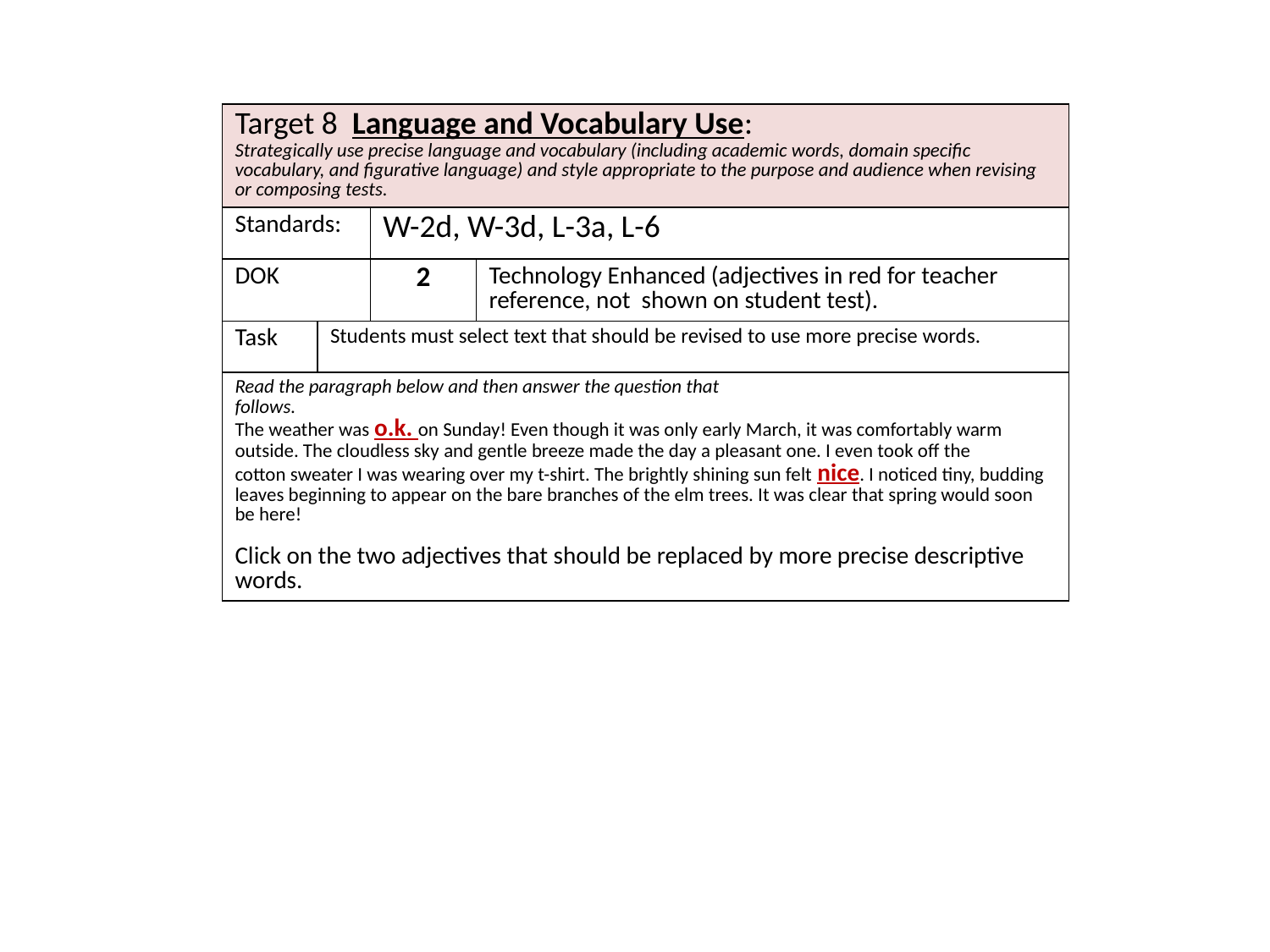

| Target 8 Language and Vocabulary Use: Strategically use precise language and vocabulary (including academic words, domain specific vocabulary, and figurative language) and style appropriate to the purpose and audience when revising or composing tests. |  |  |  |
| --- | --- | --- | --- |
| Standards: |  | W-2d, W-3d, L-3a, L-6 |  |
| DOK |  | 2 | Technology Enhanced (adjectives in red for teacher reference, not shown on student test). |
| Task | Students must select text that should be revised to use more precise words. |  |  |
| Read the paragraph below and then answer the question that follows. The weather was o.k. on Sunday! Even though it was only early March, it was comfortably warm outside. The cloudless sky and gentle breeze made the day a pleasant one. I even took off the cotton sweater I was wearing over my t-shirt. The brightly shining sun felt nice. I noticed tiny, budding leaves beginning to appear on the bare branches of the elm trees. It was clear that spring would soon be here! Click on the two adjectives that should be replaced by more precise descriptive words. |  |  |  |